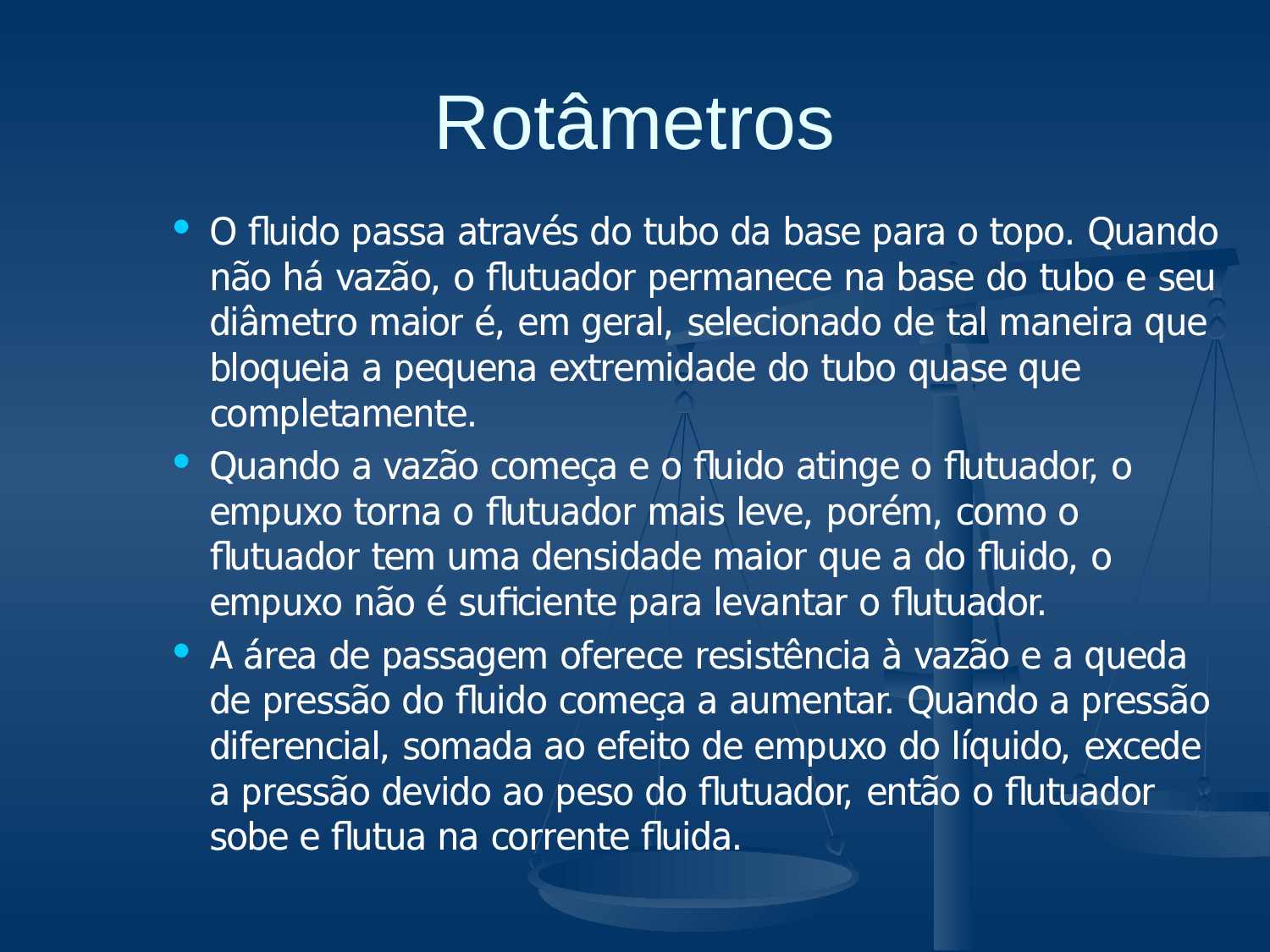

# Rotâmetros
O fluido passa através do tubo da base para o topo. Quando não há vazão, o flutuador permanece na base do tubo e seu diâmetro maior é, em geral, selecionado de tal maneira que bloqueia a pequena extremidade do tubo quase que completamente.
Quando a vazão começa e o fluido atinge o flutuador, o empuxo torna o flutuador mais leve, porém, como o flutuador tem uma densidade maior que a do fluido, o empuxo não é suficiente para levantar o flutuador.
A área de passagem oferece resistência à vazão e a queda de pressão do fluido começa a aumentar. Quando a pressão diferencial, somada ao efeito de empuxo do líquido, excede a pressão devido ao peso do flutuador, então o flutuador sobe e flutua na corrente fluida.